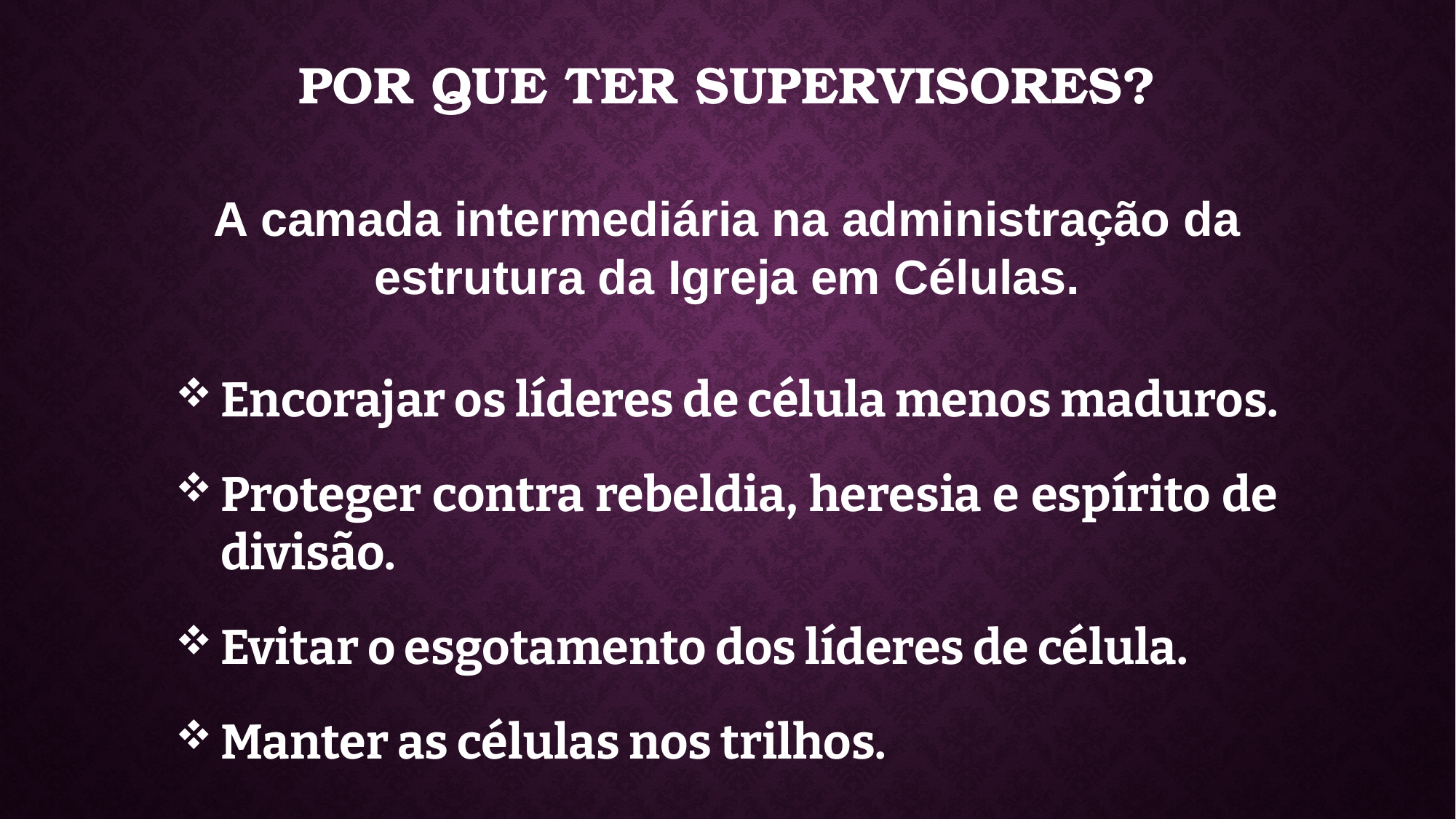

Por Que Ter Supervisores?
A camada intermediária na administração da estrutura da Igreja em Células.
Encorajar os líderes de célula menos maduros.
Proteger contra rebeldia, heresia e espírito de divisão.
Evitar o esgotamento dos líderes de célula.
Manter as células nos trilhos.